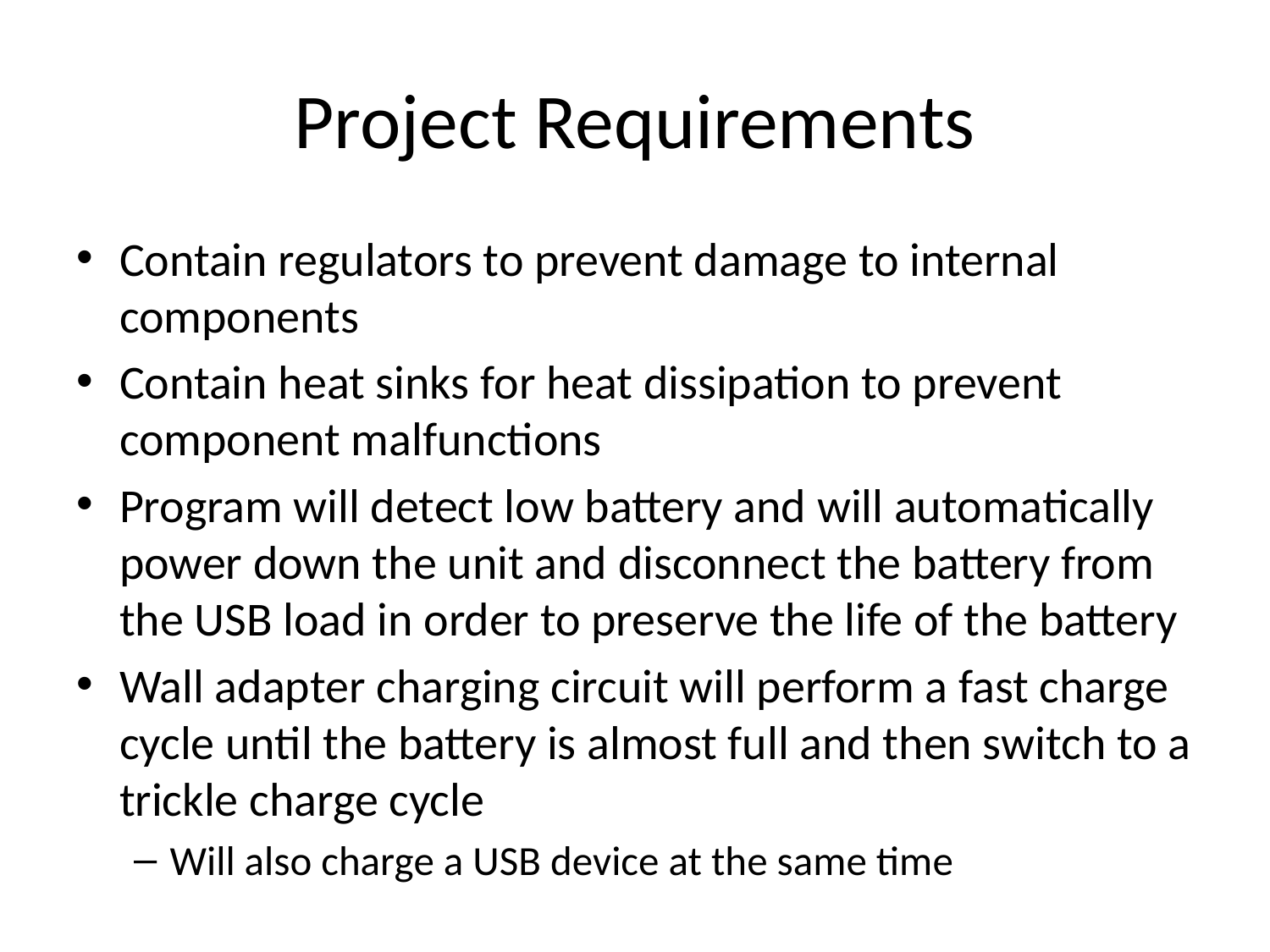

# Project Requirements
Contain regulators to prevent damage to internal components
Contain heat sinks for heat dissipation to prevent component malfunctions
Program will detect low battery and will automatically power down the unit and disconnect the battery from the USB load in order to preserve the life of the battery
Wall adapter charging circuit will perform a fast charge cycle until the battery is almost full and then switch to a trickle charge cycle
Will also charge a USB device at the same time